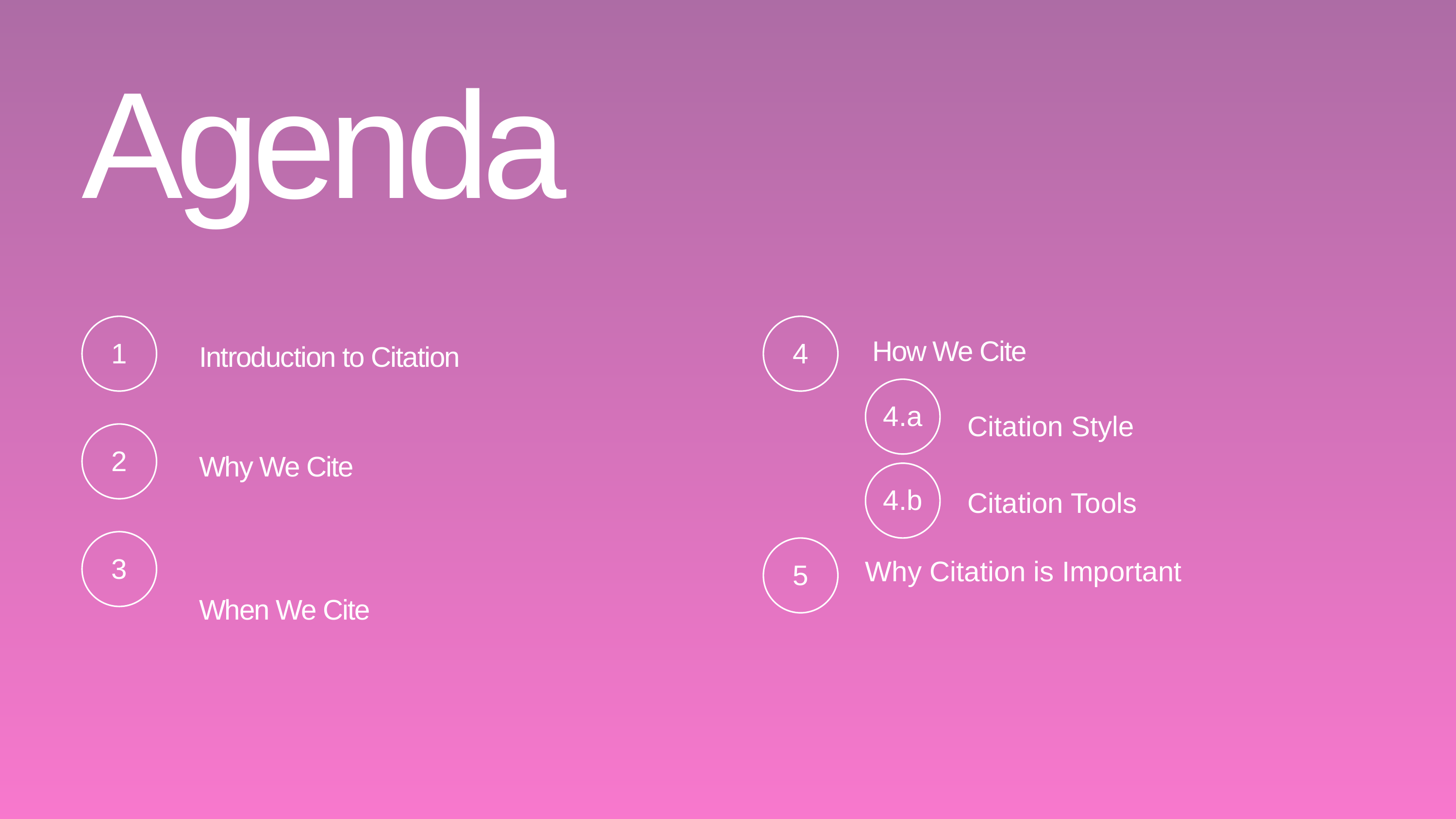

Agenda
| Introduction to Citation |
| --- |
| Why We Cite |
| When We Cite |
|  |
| How We Cite |
| --- |
|  |
|  |
|  |

1

4

4.a
Citation Style

2

4.b
Citation Tools

3

5
Why Citation is Important